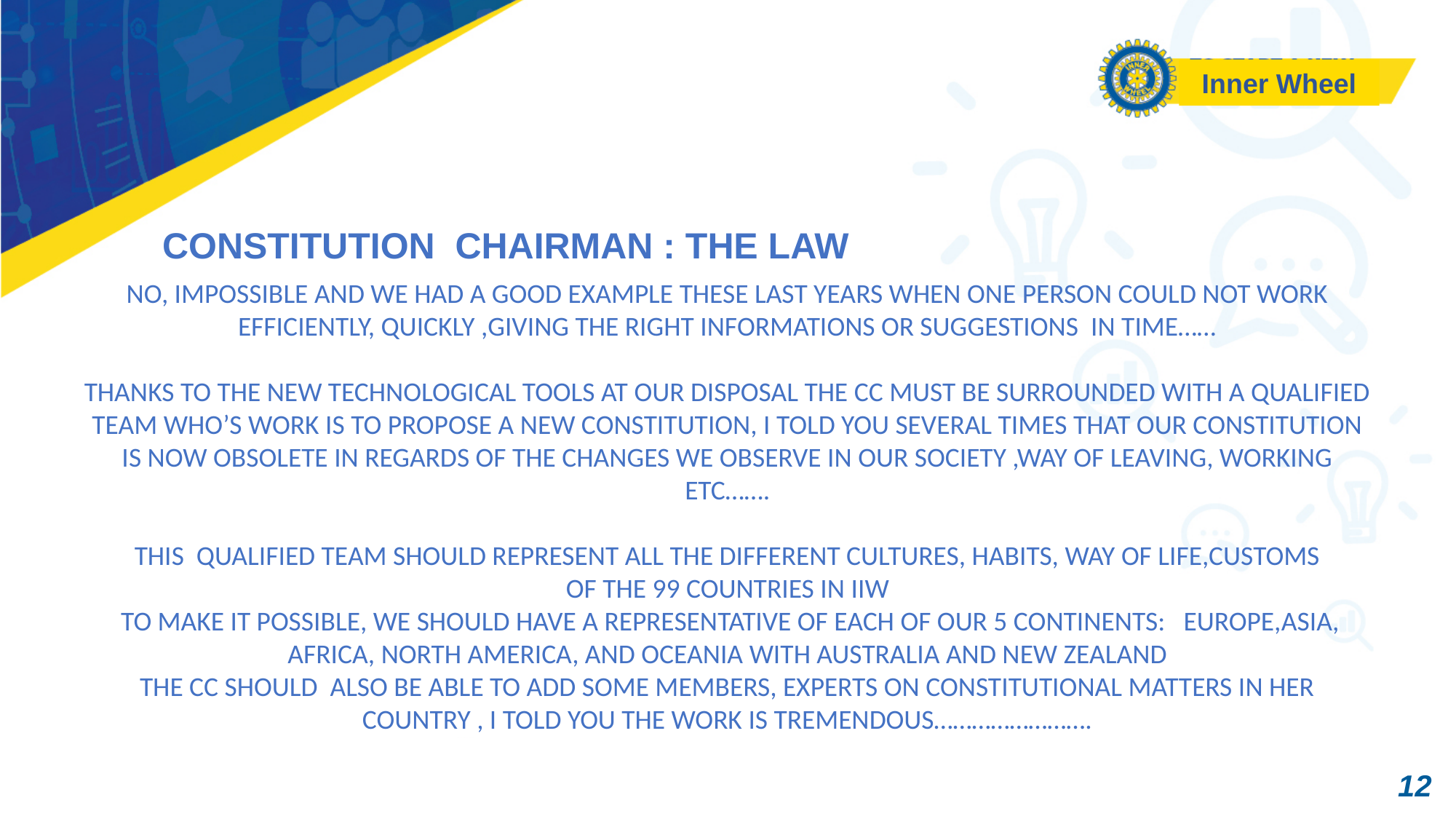

Inner Wheel
CONSTITUTION  CHAIRMAN : THE LAW
NO, IMPOSSIBLE AND WE HAD A GOOD EXAMPLE THESE LAST YEARS WHEN ONE PERSON COULD NOT WORK EFFICIENTLY, QUICKLY ,GIVING THE RIGHT INFORMATIONS OR SUGGESTIONS  IN TIME……

THANKS TO THE NEW TECHNOLOGICAL TOOLS AT OUR DISPOSAL THE CC MUST BE SURROUNDED WITH A QUALIFIED TEAM WHO’S WORK IS TO PROPOSE A NEW CONSTITUTION, I TOLD YOU SEVERAL TIMES THAT OUR CONSTITUTION IS NOW OBSOLETE IN REGARDS OF THE CHANGES WE OBSERVE IN OUR SOCIETY ,WAY OF LEAVING, WORKING ETC…….

THIS  QUALIFIED TEAM SHOULD REPRESENT ALL THE DIFFERENT CULTURES, HABITS, WAY OF LIFE,CUSTOMS
OF THE 99 COUNTRIES IN IIW
 TO MAKE IT POSSIBLE, WE SHOULD HAVE A REPRESENTATIVE OF EACH OF OUR 5 CONTINENTS:   EUROPE,ASIA, AFRICA, NORTH AMERICA, AND OCEANIA WITH AUSTRALIA AND NEW ZEALAND
THE CC SHOULD  ALSO BE ABLE TO ADD SOME MEMBERS, EXPERTS ON CONSTITUTIONAL MATTERS IN HER COUNTRY , I TOLD YOU THE WORK IS TREMENDOUS…………………….

12